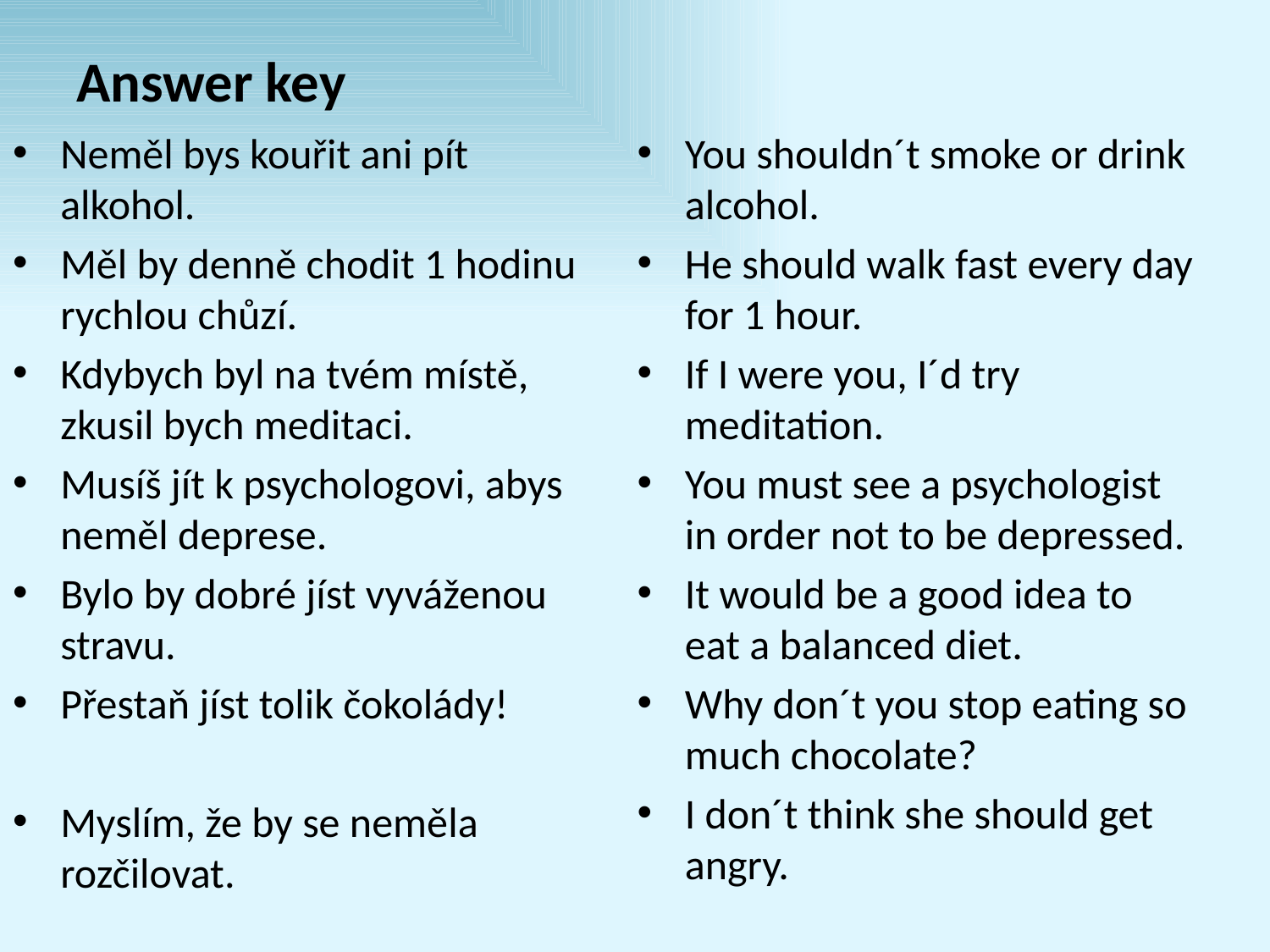

# Answer key
Neměl bys kouřit ani pít alkohol.
Měl by denně chodit 1 hodinu rychlou chůzí.
Kdybych byl na tvém místě, zkusil bych meditaci.
Musíš jít k psychologovi, abys neměl deprese.
Bylo by dobré jíst vyváženou stravu.
Přestaň jíst tolik čokolády!

Myslím, že by se neměla rozčilovat.

You shouldn´t smoke or drink alcohol.
He should walk fast every day for 1 hour.
If I were you, I´d try meditation.
You must see a psychologist in order not to be depressed.
It would be a good idea to eat a balanced diet.
Why don´t you stop eating so much chocolate?
I don´t think she should get angry.